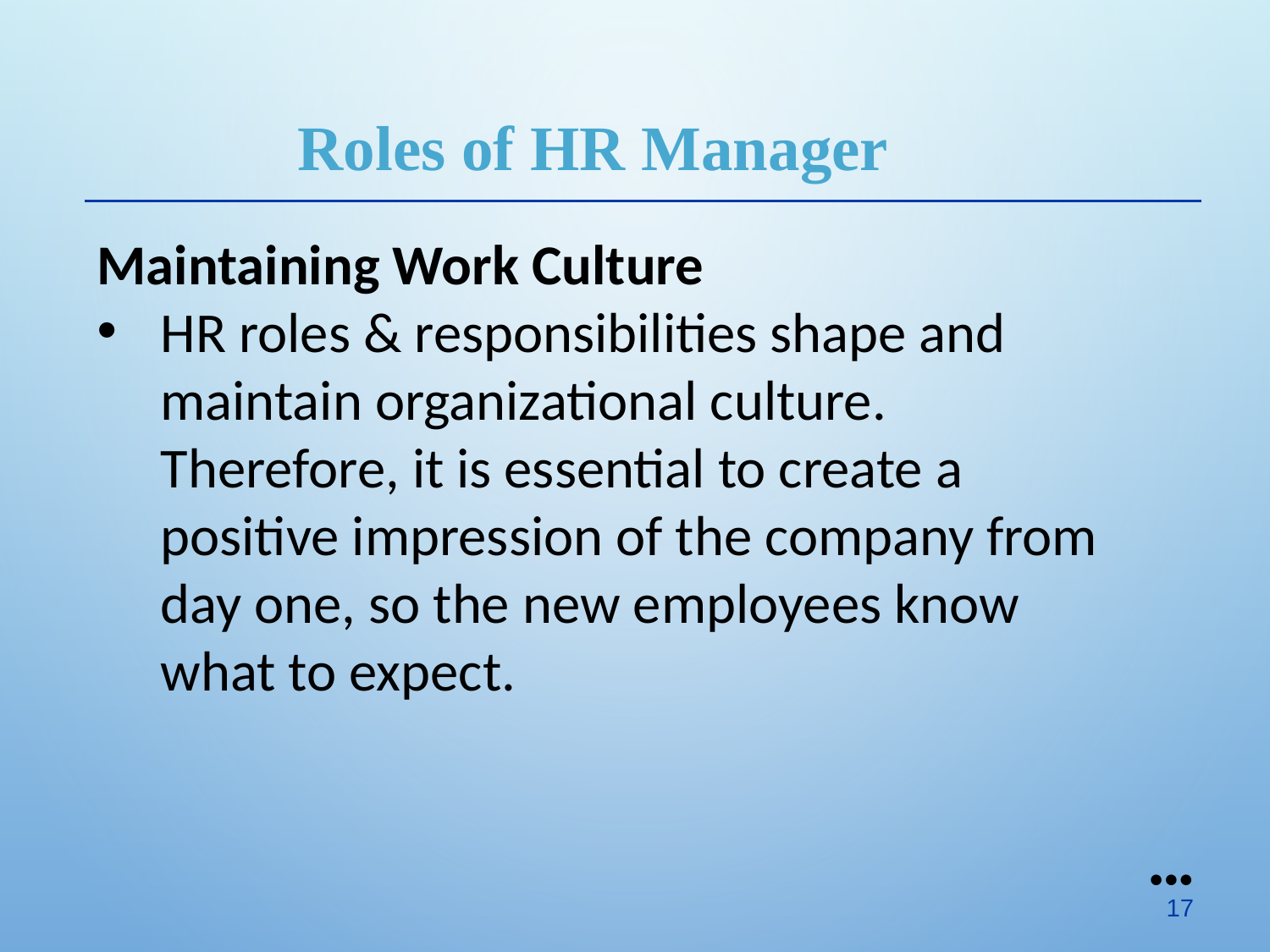

Roles of HR Manager
Maintaining Work Culture
HR roles & responsibilities shape and maintain organizational culture. Therefore, it is essential to create a positive impression of the company from day one, so the new employees know what to expect.
●●●
17